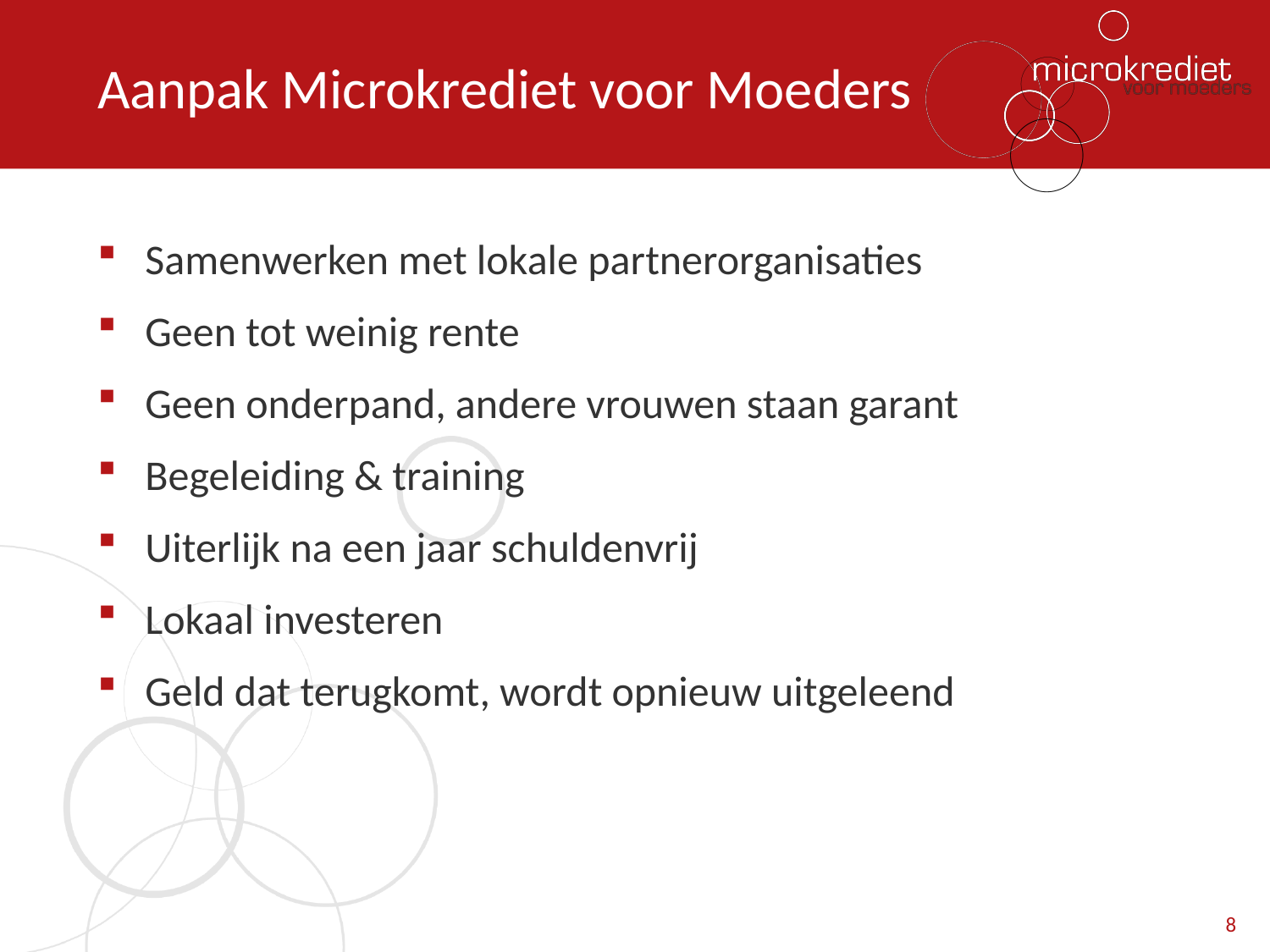

# Aanpak Microkrediet voor Moeders
Samenwerken met lokale partnerorganisaties
Geen tot weinig rente
Geen onderpand, andere vrouwen staan garant
Begeleiding & training
Uiterlijk na een jaar schuldenvrij
Lokaal investeren
Geld dat terugkomt, wordt opnieuw uitgeleend

 8